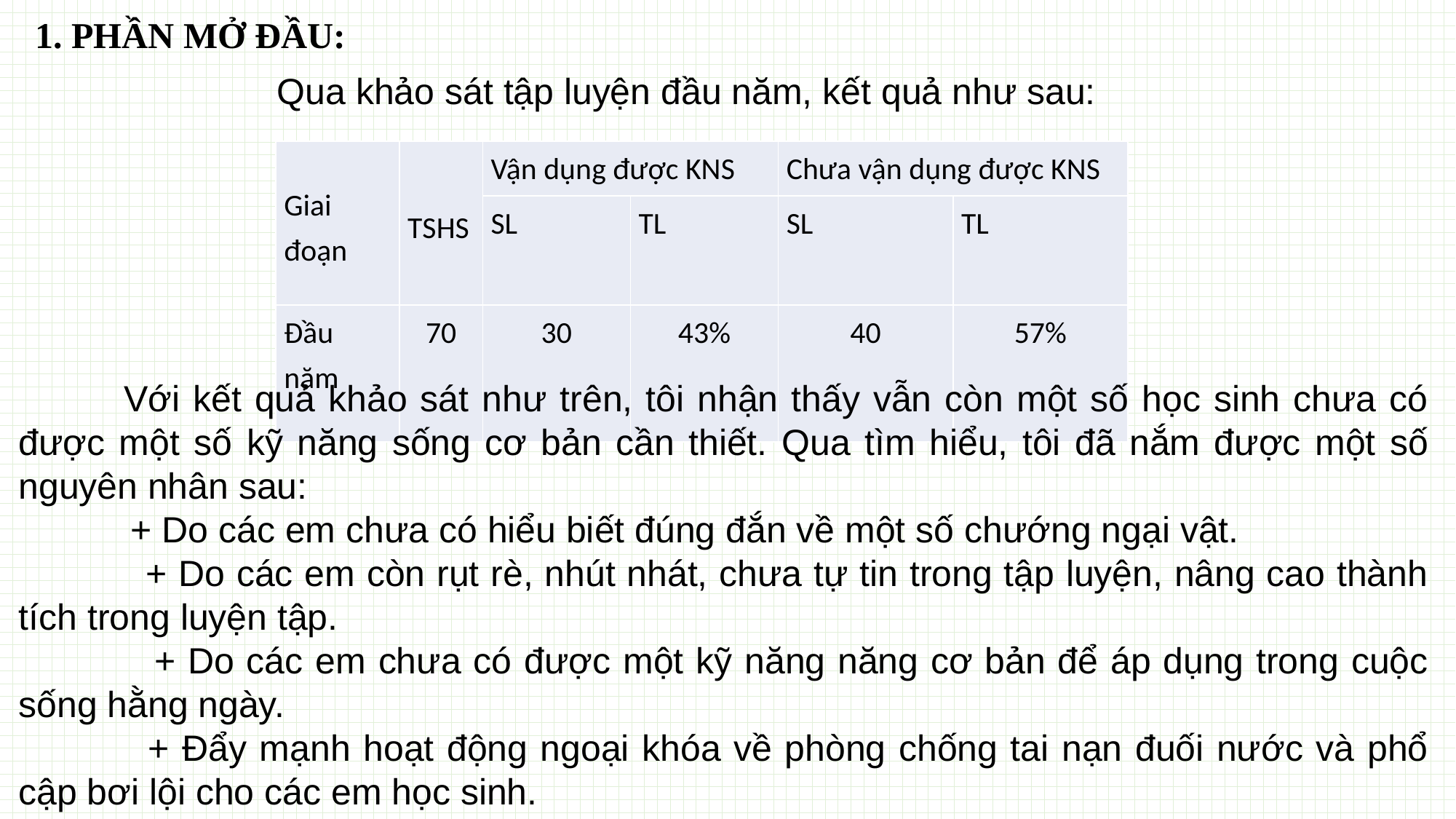

1. PHẦN MỞ ĐẦU:
 Qua khảo sát tập luyện đầu năm, kết quả như sau:
| Giai đoạn | TSHS | Vận dụng được KNS |  | Chưa vận dụng được KNS |  |
| --- | --- | --- | --- | --- | --- |
|  |  | SL | TL | SL | TL |
| Đầu năm | 70 | 30 | 43% | 40 | 57% |
        Với kết quả khảo sát như trên, tôi nhận thấy vẫn còn một số học sinh chưa có được một số kỹ năng sống cơ bản cần thiết. Qua tìm hiểu, tôi đã nắm được một số nguyên nhân sau:
           + Do các em chưa có hiểu biết đúng đắn về một số chướng ngại vật.
           + Do các em còn rụt rè, nhút nhát, chưa tự tin trong tập luyện, nâng cao thành tích trong luyện tập.
           + Do các em chưa có được một kỹ năng năng cơ bản để áp dụng trong cuộc sống hằng ngày.
          + Đẩy mạnh hoạt động ngoại khóa về phòng chống tai nạn đuối nước và phổ cập bơi lội cho các em học sinh.